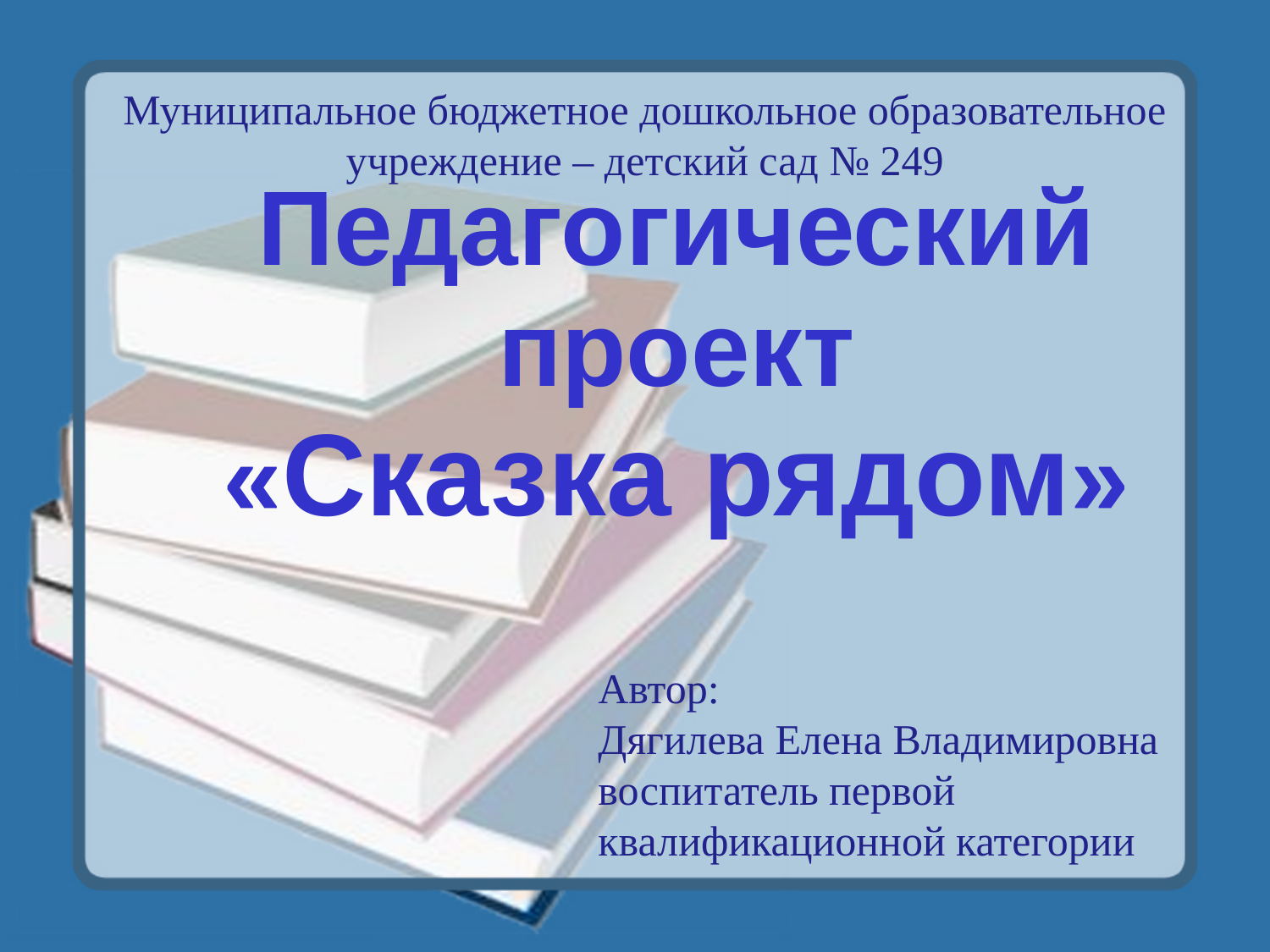

Муниципальное бюджетное дошкольное образовательное учреждение – детский сад № 249
# Педагогический проект «Сказка рядом»
Автор:
Дягилева Елена Владимировна воспитатель первой
квалификационной категории